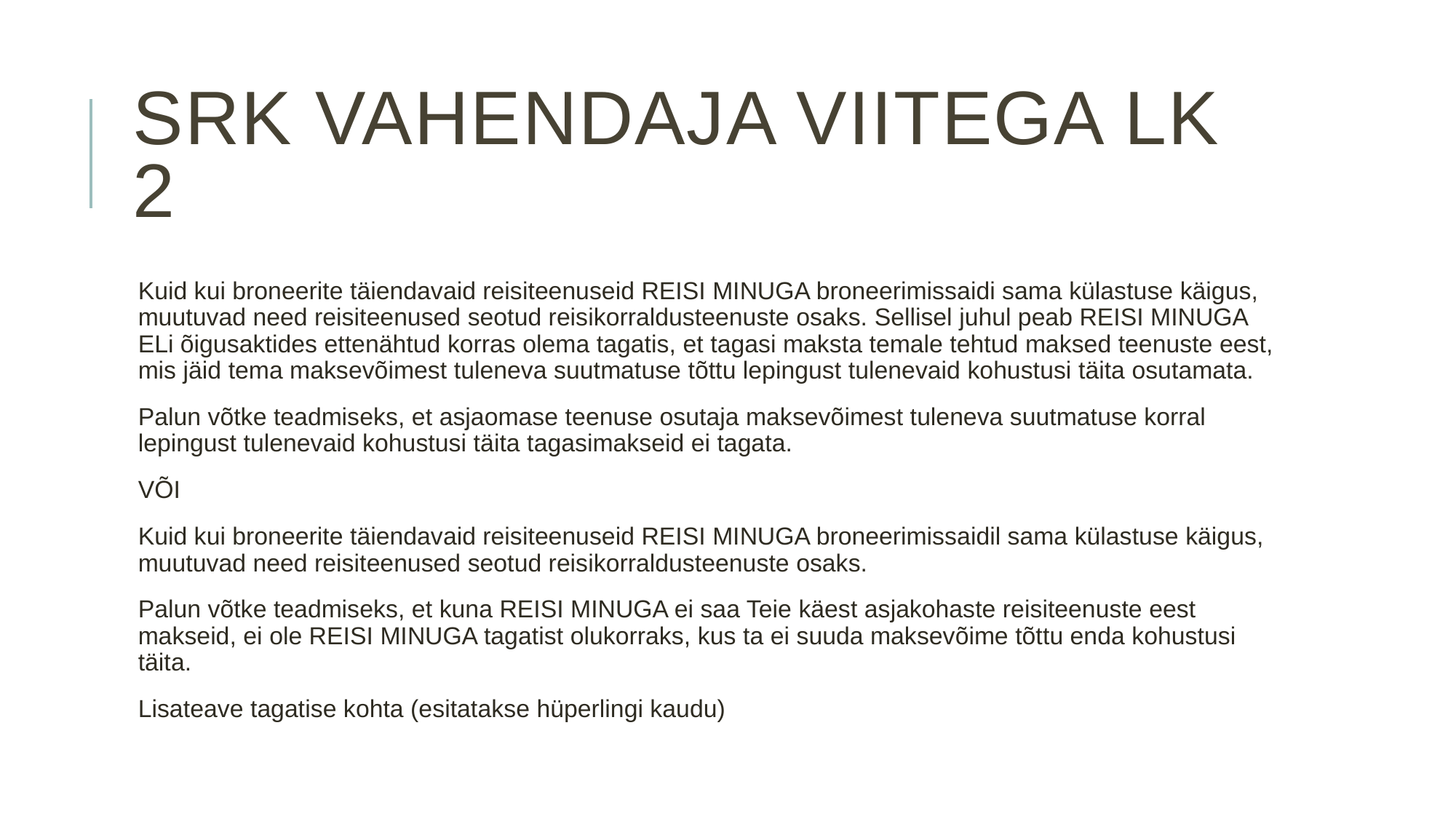

# SRK VAHENDAJA VIITEGA LK 2
Kuid kui broneerite täiendavaid reisiteenuseid REISI MINUGA broneerimissaidi sama külastuse käigus, muutuvad need reisiteenused seotud reisikorraldusteenuste osaks. Sellisel juhul peab REISI MINUGA ELi õigusaktides ettenähtud korras olema tagatis, et tagasi maksta temale tehtud maksed teenuste eest, mis jäid tema maksevõimest tuleneva suutmatuse tõttu lepingust tulenevaid kohustusi täita osutamata.
Palun võtke teadmiseks, et asjaomase teenuse osutaja maksevõimest tuleneva suutmatuse korral lepingust tulenevaid kohustusi täita tagasimakseid ei tagata.
VÕI
Kuid kui broneerite täiendavaid reisiteenuseid REISI MINUGA broneerimissaidil sama külastuse käigus, muutuvad need reisiteenused seotud reisikorraldusteenuste osaks.
Palun võtke teadmiseks, et kuna REISI MINUGA ei saa Teie käest asjakohaste reisiteenuste eest makseid, ei ole REISI MINUGA tagatist olukorraks, kus ta ei suuda maksevõime tõttu enda kohustusi täita.
Lisateave tagatise kohta (esitatakse hüperlingi kaudu)